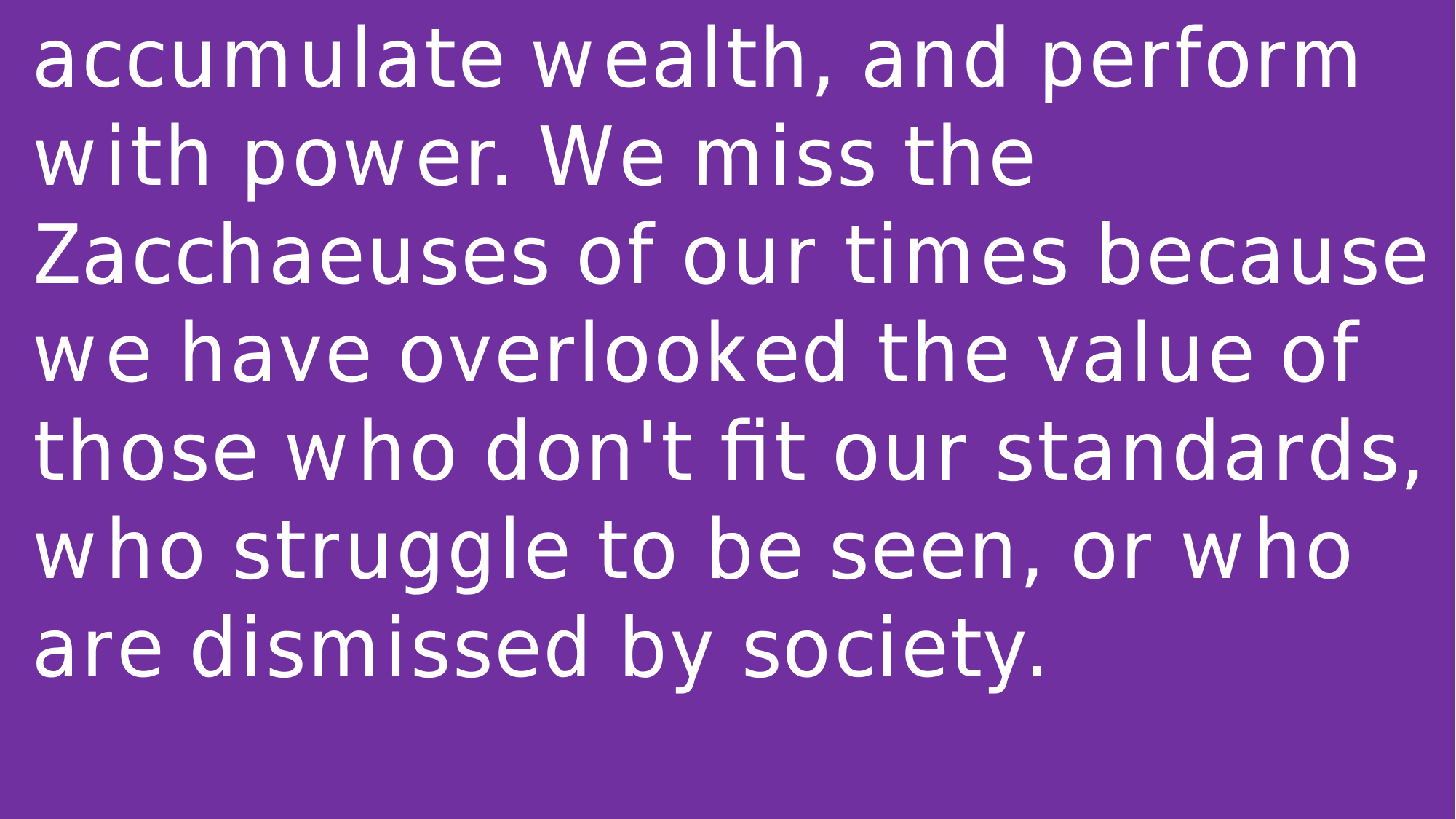

accumulate wealth, and perform
 with power. We miss the
 Zacchaeuses of our times because
 we have overlooked the value of
 those who don't fit our standards,
 who struggle to be seen, or who
 are dismissed by society.